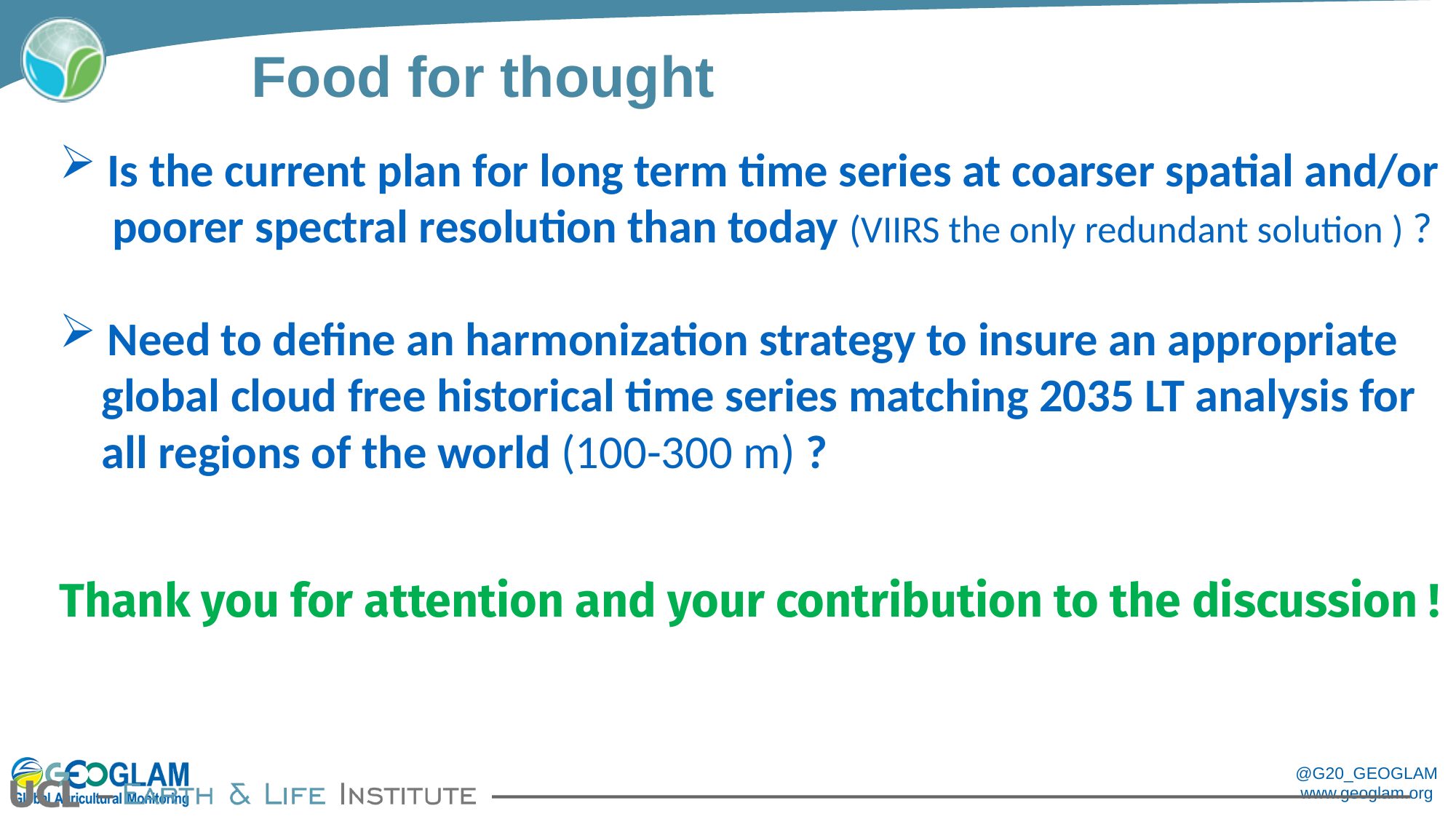

Food for thought

Is the current plan for long term time series at coarser spatial and/or
     poorer spectral resolution than today (VIIRS the only redundant solution ) ?

Need to define an harmonization strategy to insure an appropriate
    global cloud free historical time series matching 2035 LT analysis for
    all regions of the world (100-300 m) ?

Thank you for attention and your contribution to the discussion !